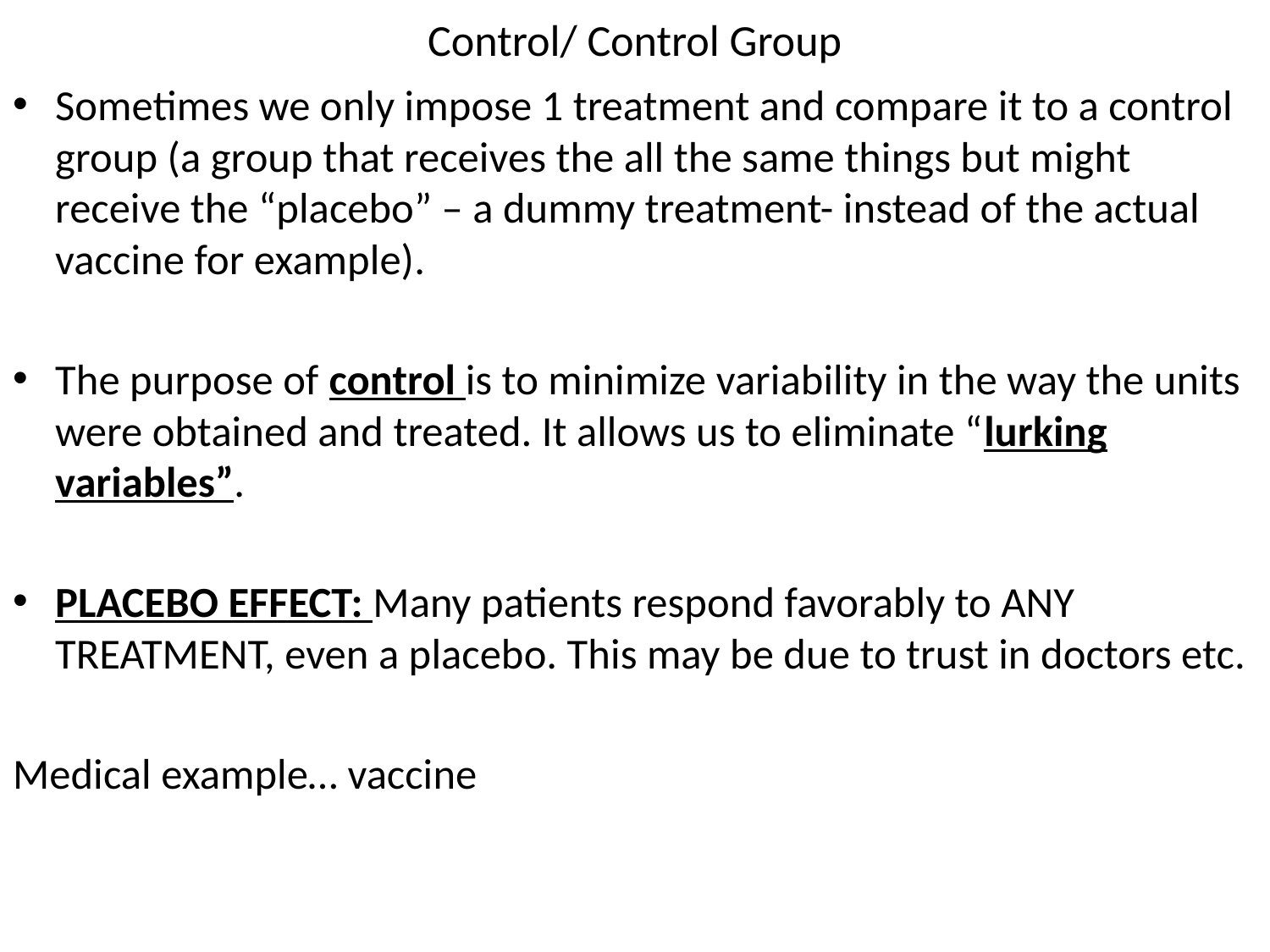

# Control/ Control Group
Sometimes we only impose 1 treatment and compare it to a control group (a group that receives the all the same things but might receive the “placebo” – a dummy treatment- instead of the actual vaccine for example).

The purpose of control is to minimize variability in the way the units were obtained and treated. It allows us to eliminate “lurking variables”.

PLACEBO EFFECT: Many patients respond favorably to ANY TREATMENT, even a placebo. This may be due to trust in doctors etc.

Medical example… vaccine